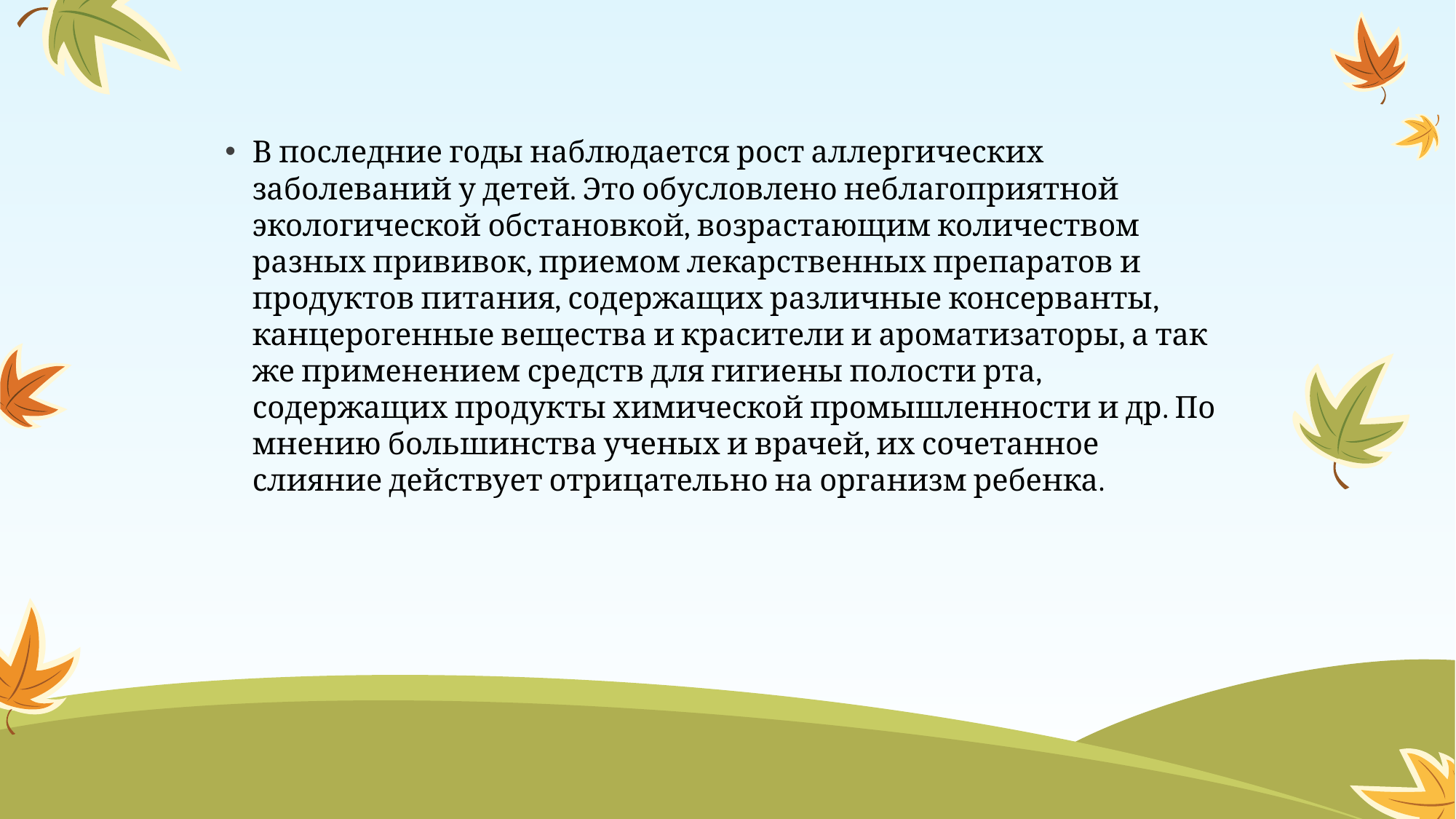

В последние годы наблюдается рост аллергических заболеваний у детей. Это обусловлено неблагоприятной экологической обстановкой, возрастающим количеством разных прививок, приемом лекарственных препаратов и продуктов питания, содержащих различные консерванты, канцерогенные вещества и красители и ароматизаторы, а так же применением средств для гигиены полости рта, содержащих продукты химической промышленности и др. По мнению большинства ученых и врачей, их сочетанное слияние действует отрицательно на организм ребенка.